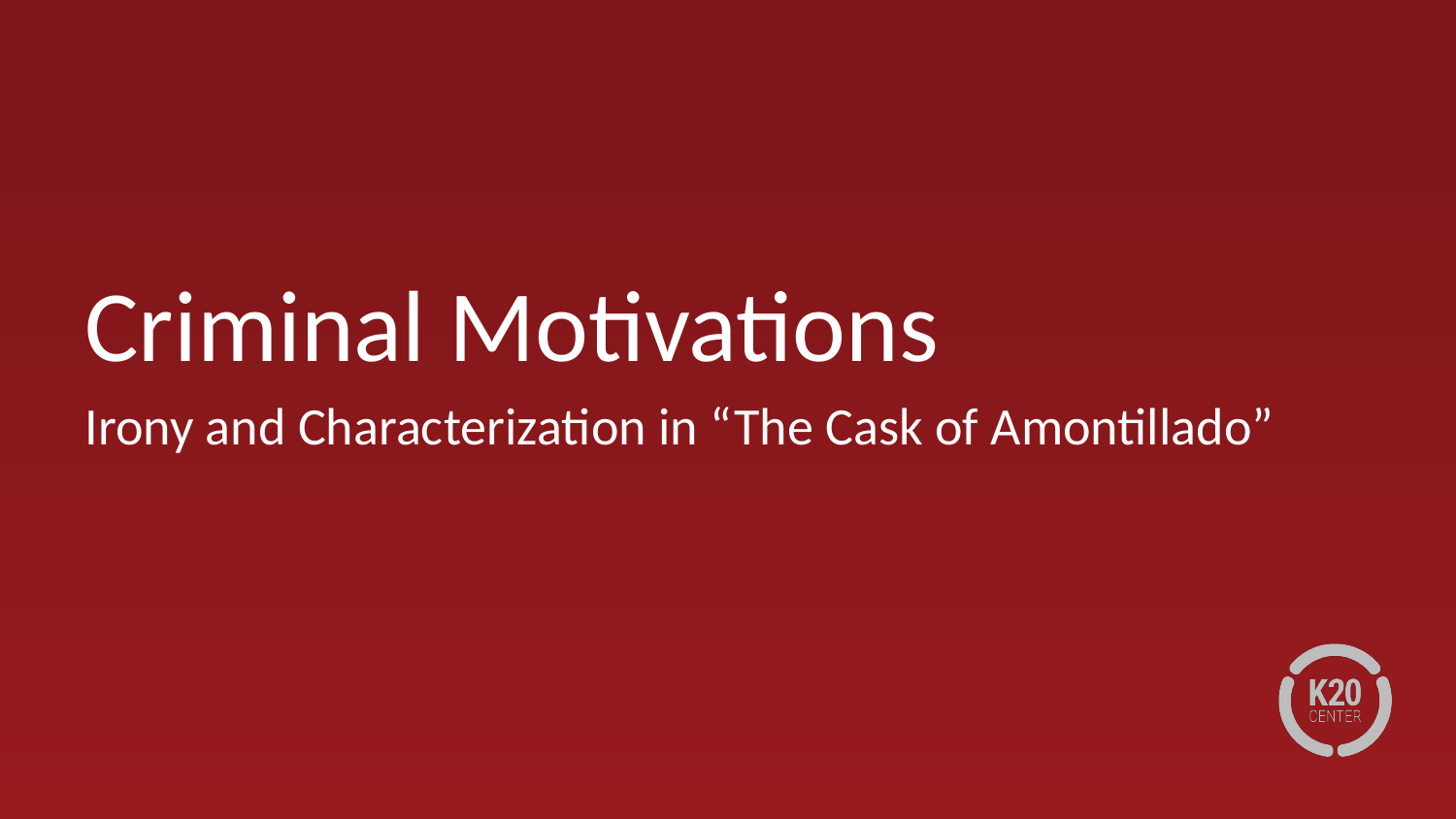

# Criminal Motivations
Irony and Characterization in “The Cask of Amontillado”